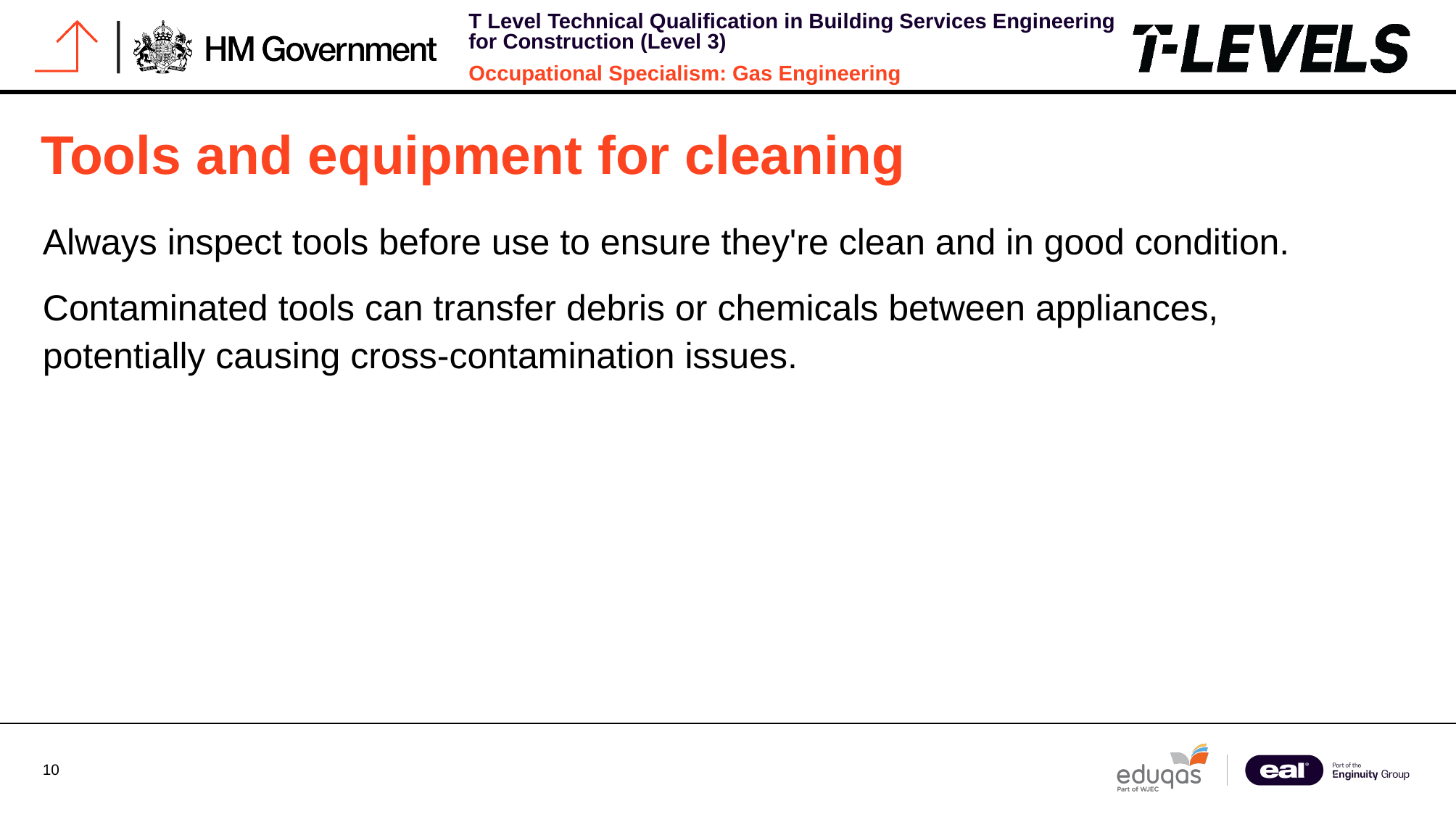

# Tools and equipment for cleaning
Always inspect tools before use to ensure they're clean and in good condition.
Contaminated tools can transfer debris or chemicals between appliances, potentially causing cross-contamination issues.